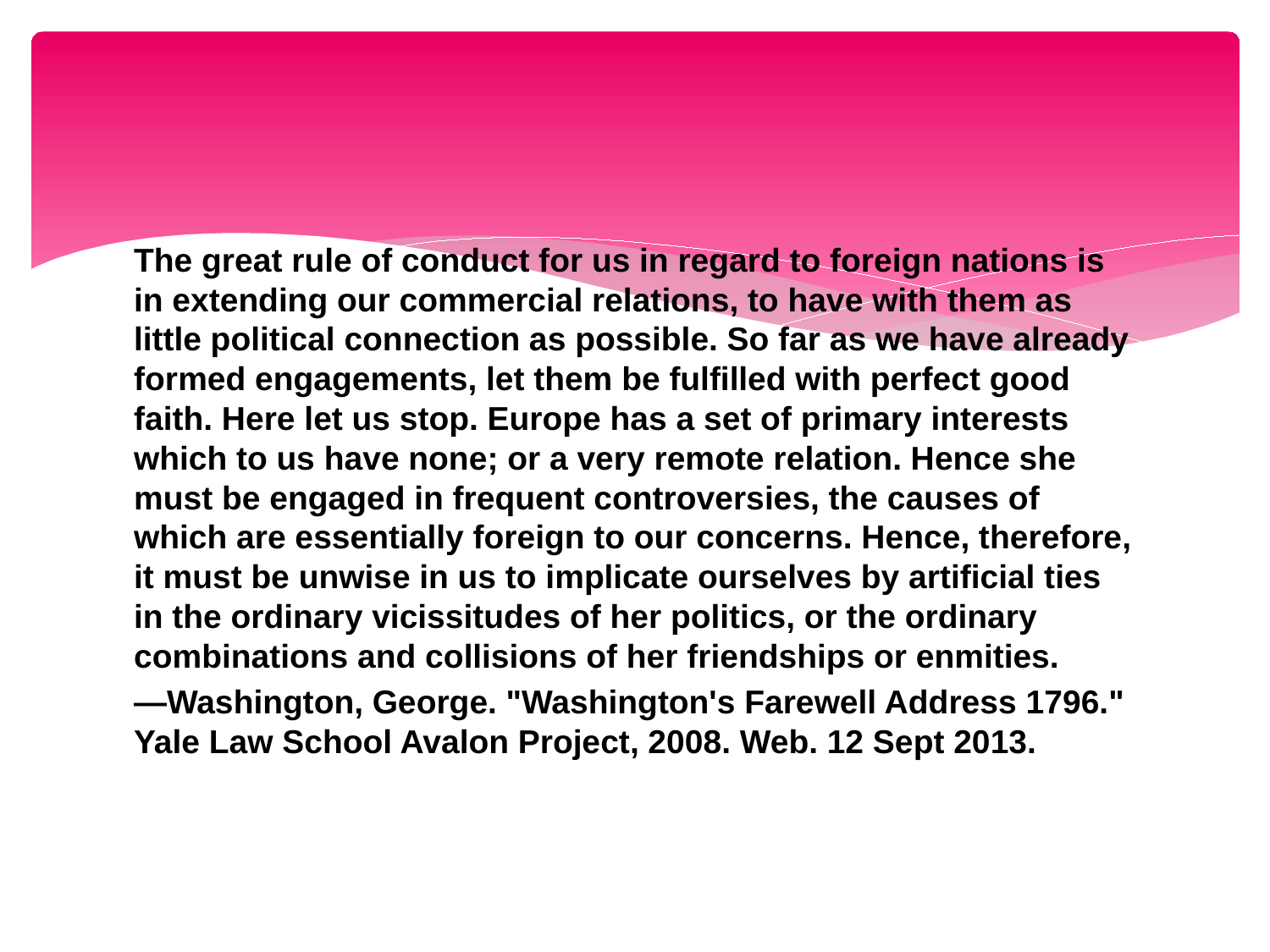

#
The great rule of conduct for us in regard to foreign nations is in extending our commercial relations, to have with them as little political connection as possible. So far as we have already formed engagements, let them be fulfilled with perfect good faith. Here let us stop. Europe has a set of primary interests which to us have none; or a very remote relation. Hence she must be engaged in frequent controversies, the causes of which are essentially foreign to our concerns. Hence, therefore, it must be unwise in us to implicate ourselves by artificial ties in the ordinary vicissitudes of her politics, or the ordinary combinations and collisions of her friendships or enmities.
—Washington, George. "Washington's Farewell Address 1796." Yale Law School Avalon Project, 2008. Web. 12 Sept 2013.